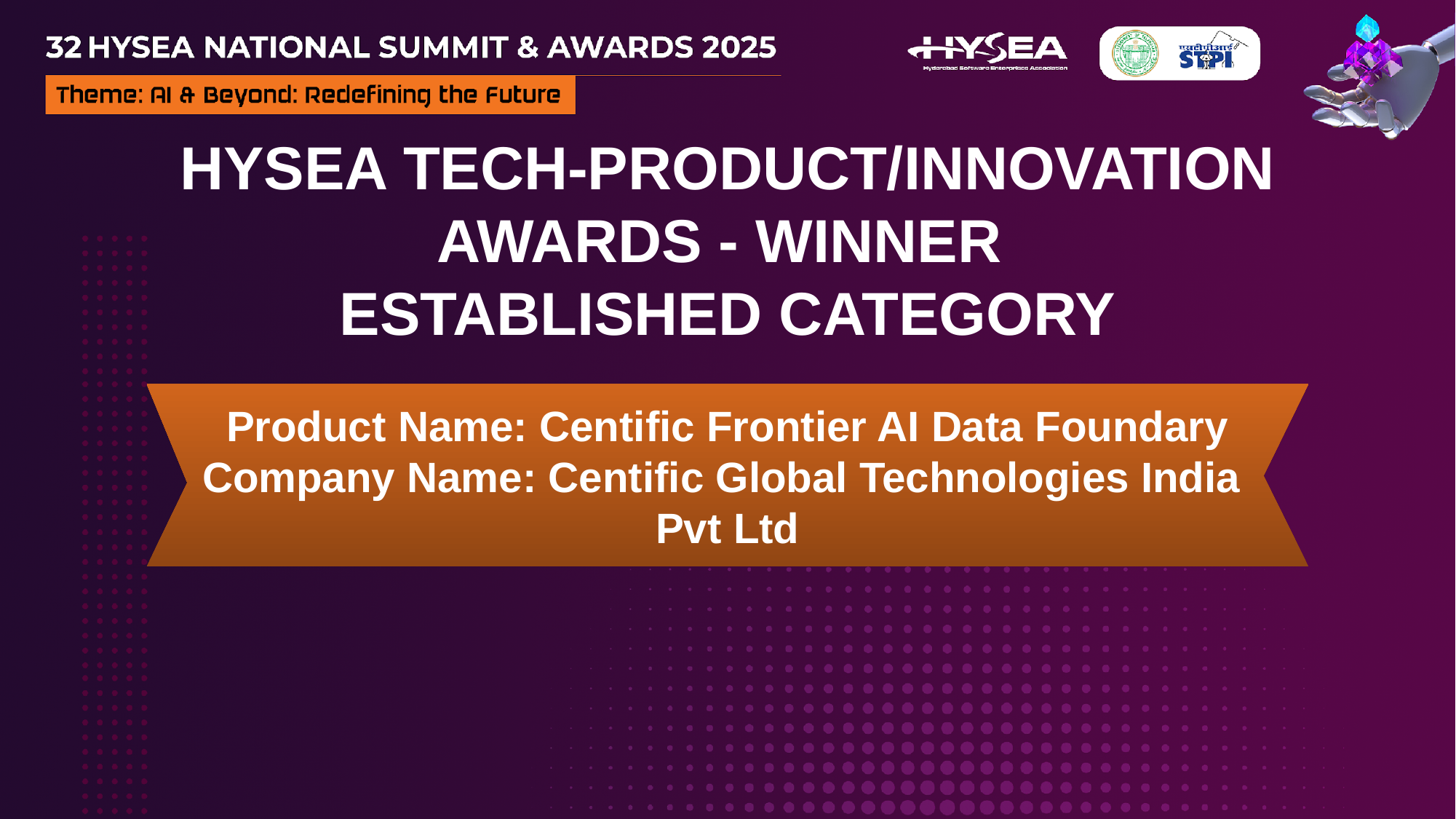

HYSEA TECH-PRODUCT/INNOVATION AWARDS - WINNER
ESTABLISHED CATEGORY
Product Name: Centific Frontier AI Data Foundary
Company Name: Centific Global Technologies India
Pvt Ltd